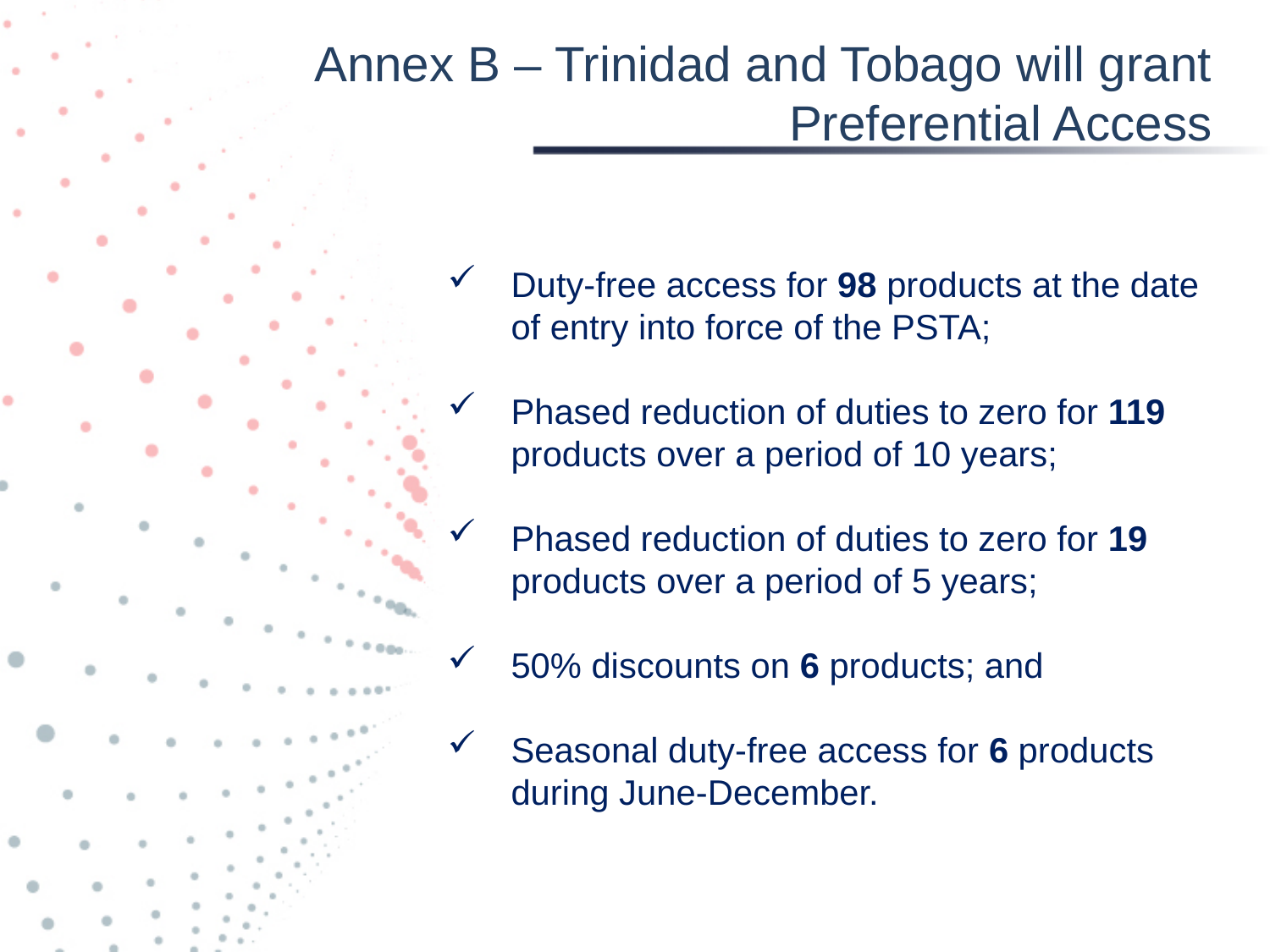

# Annex B – Trinidad and Tobago will grant Preferential Access
Duty-free access for 98 products at the date of entry into force of the PSTA;

Phased reduction of duties to zero for 119 products over a period of 10 years;

Phased reduction of duties to zero for 19 products over a period of 5 years;

50% discounts on 6 products; and

Seasonal duty-free access for 6 products during June-December.